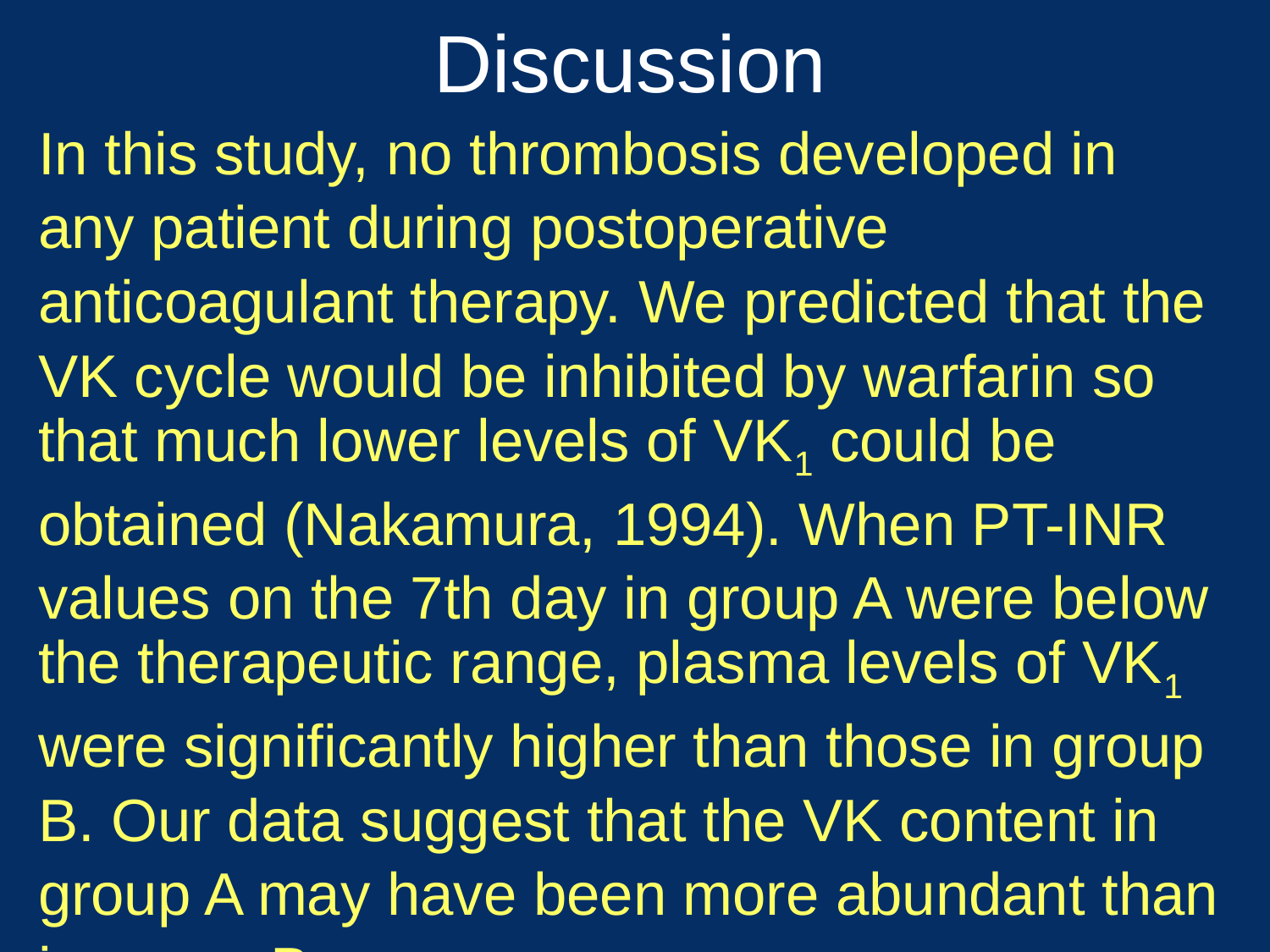

Discussion
In this study, no thrombosis developed in any patient during postoperative anticoagulant therapy. We predicted that the VK cycle would be inhibited by warfarin so that much lower levels of VK1 could be obtained (Nakamura, 1994). When PT-INR values on the 7th day in group A were below the therapeutic range, plasma levels of VK1 were significantly higher than those in group B. Our data suggest that the VK content in group A may have been more abundant than in group B.